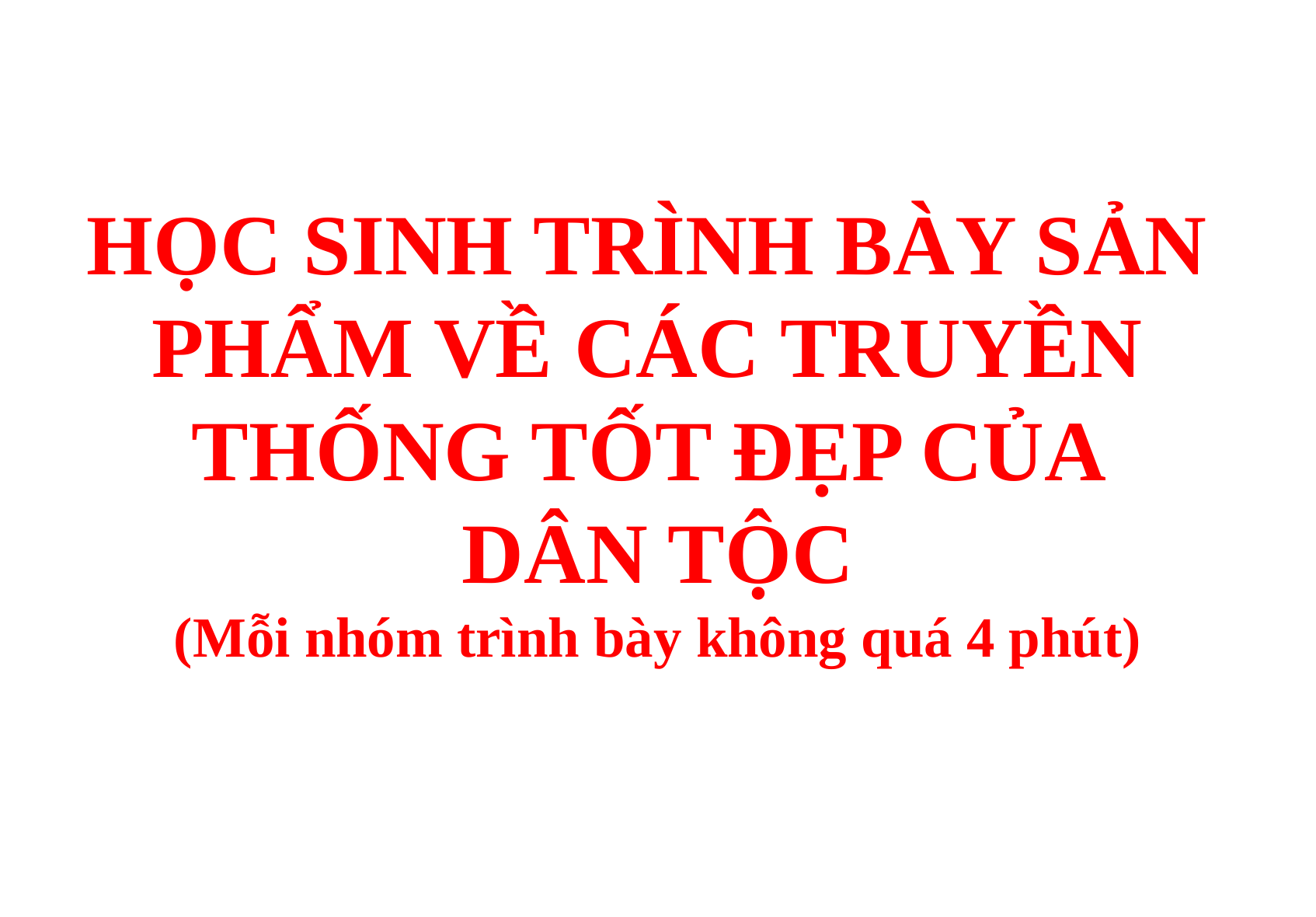

HỌC SINH TRÌNH BÀY SẢN
PHẨM VỀ CÁC TRUYỀN
THỐNG TỐT ĐẸP CỦA
DÂN TỘC
(Mỗi nhóm trình bày không quá 4 phút)